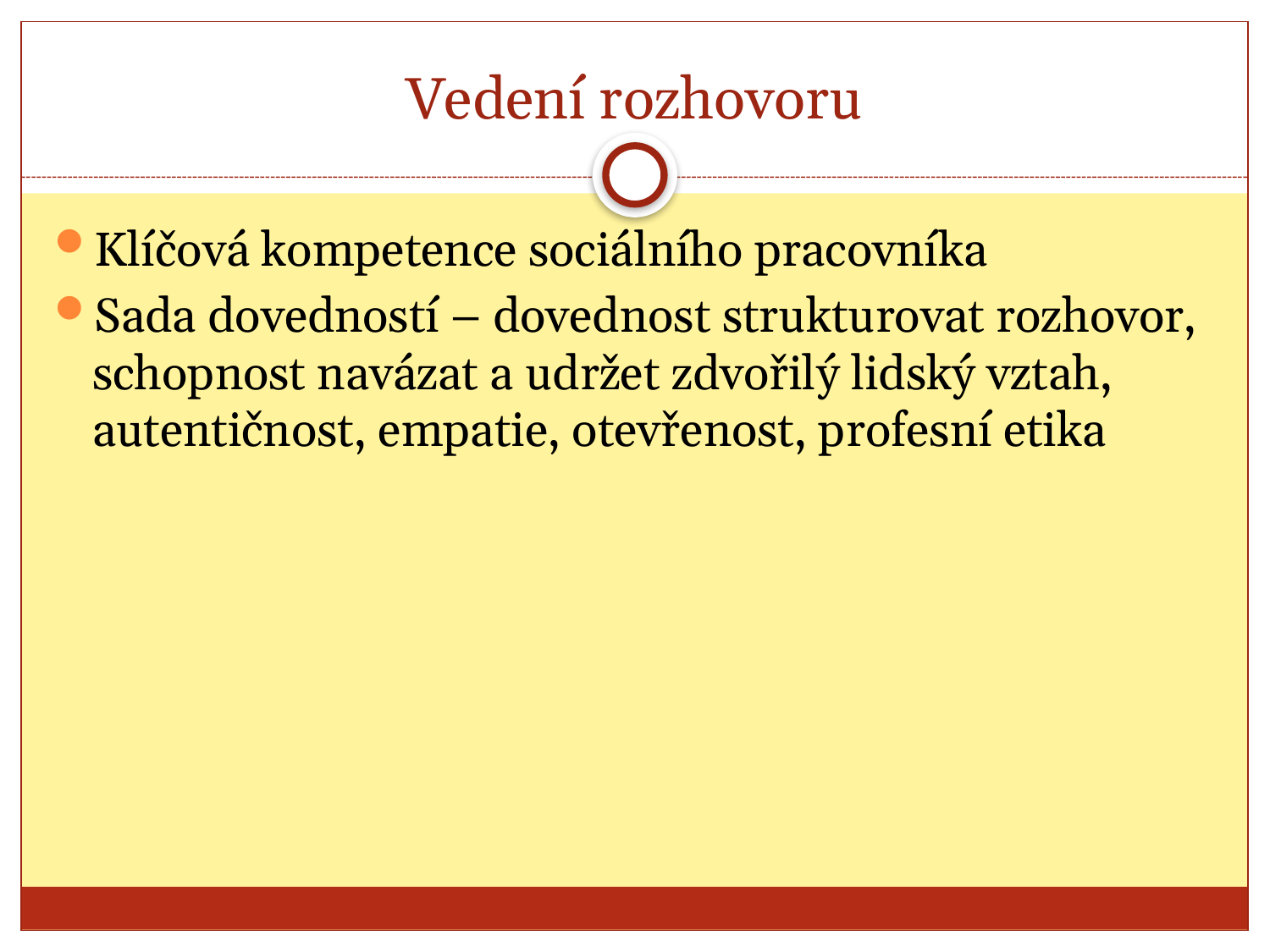

# Vedení rozhovoru
Klíčová kompetence sociálního pracovníka
Sada dovedností – dovednost strukturovat rozhovor, schopnost navázat a udržet zdvořilý lidský vztah, autentičnost, empatie, otevřenost, profesní etika